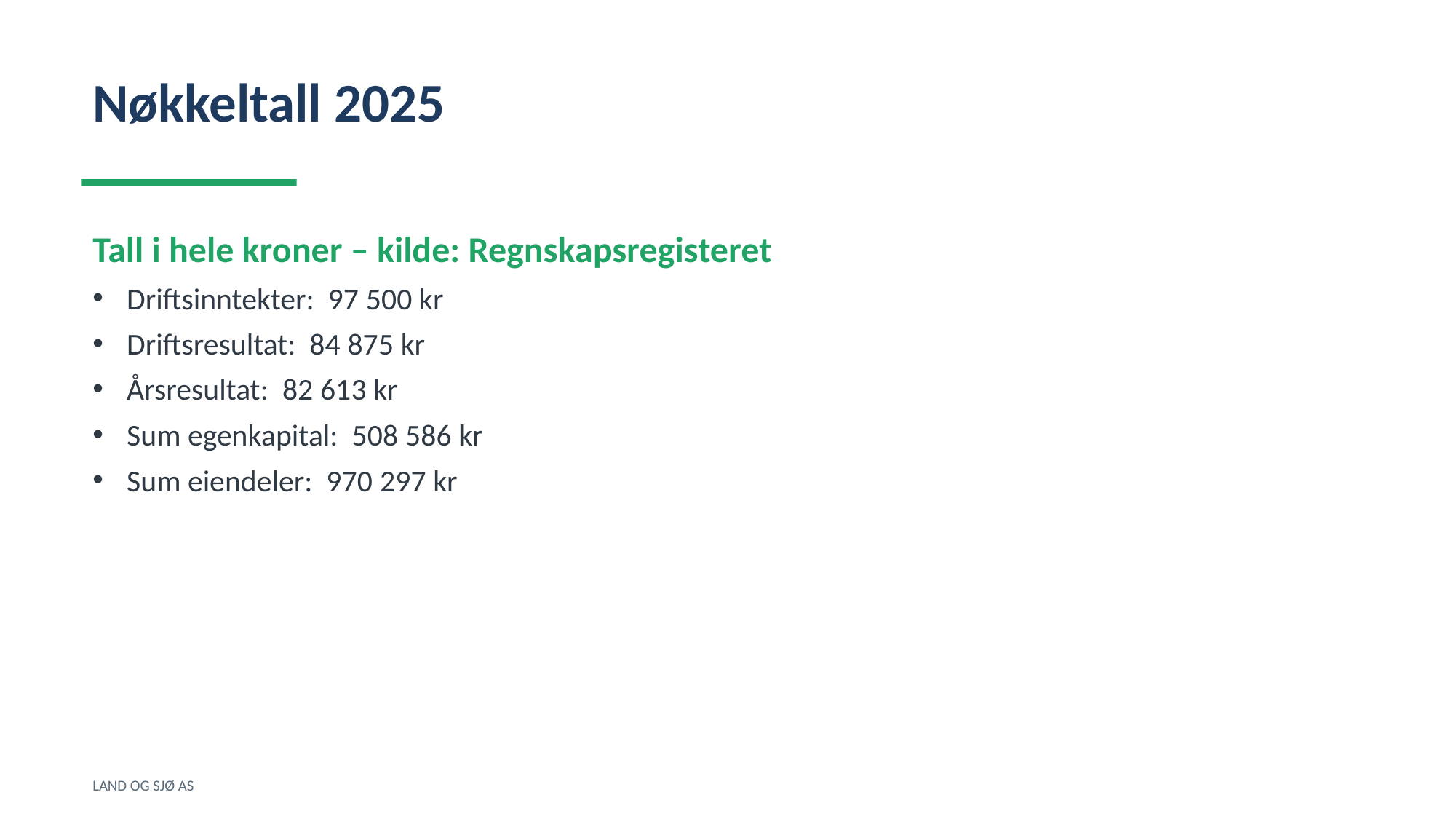

Nøkkeltall 2025

Tall i hele kroner – kilde: Regnskapsregisteret
Driftsinntekter:  97 500 kr
Driftsresultat:  84 875 kr
Årsresultat:  82 613 kr
Sum egenkapital:  508 586 kr
Sum eiendeler:  970 297 kr
LAND OG SJØ AS